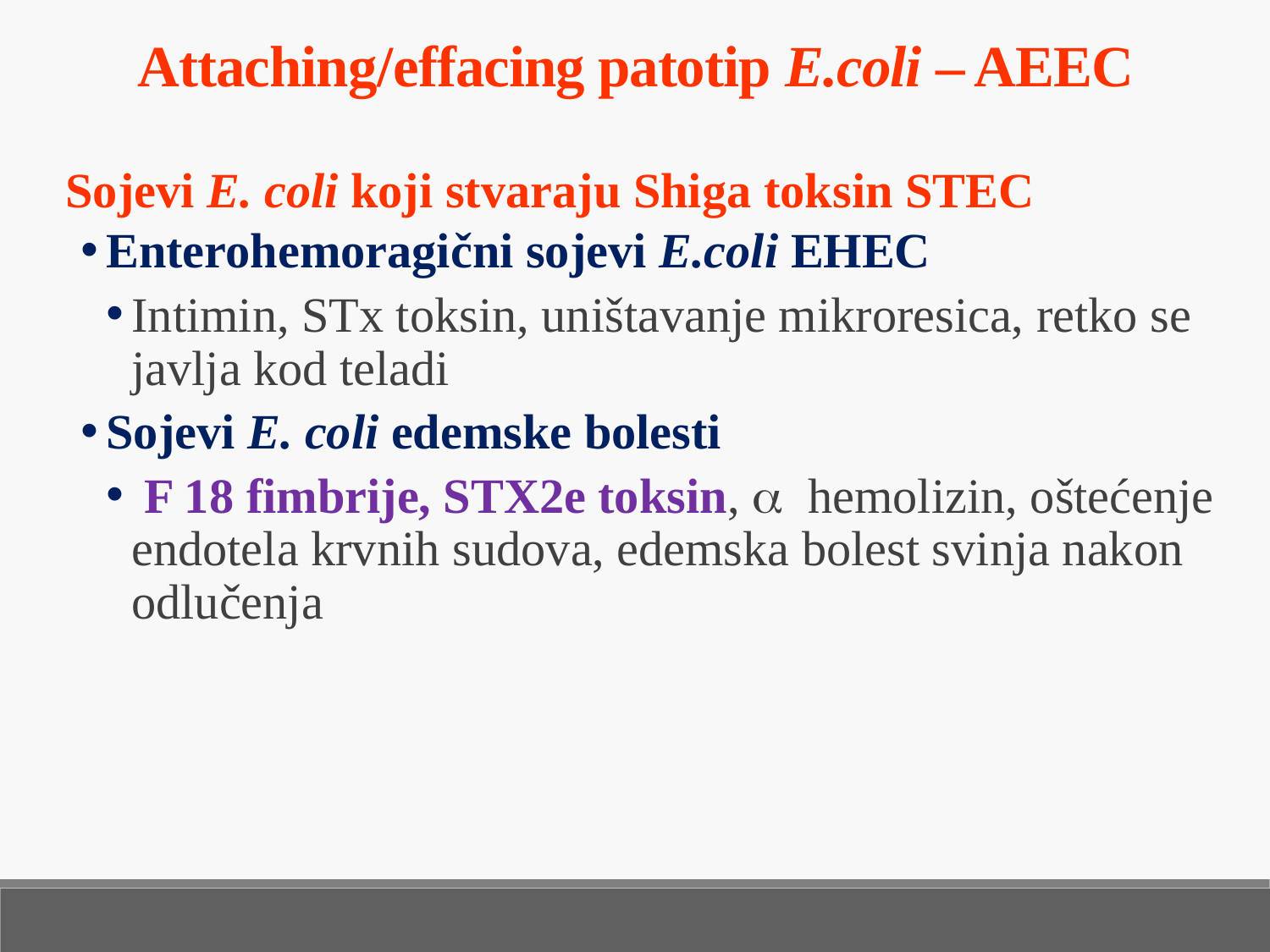

Attaching/effacing patotip E.coli – AEEC
Sojevi E. coli koji stvaraju Shiga toksin STEC
Enterohemoragični sojevi E.coli EHEC
Intimin, STx toksin, uništavanje mikroresica, retko se javlja kod teladi
Sojevi E. coli edemske bolesti
 F 18 fimbrije, STX2e toksin, α hemolizin, oštećenje endotela krvnih sudova, edemska bolest svinja nakon odlučenja